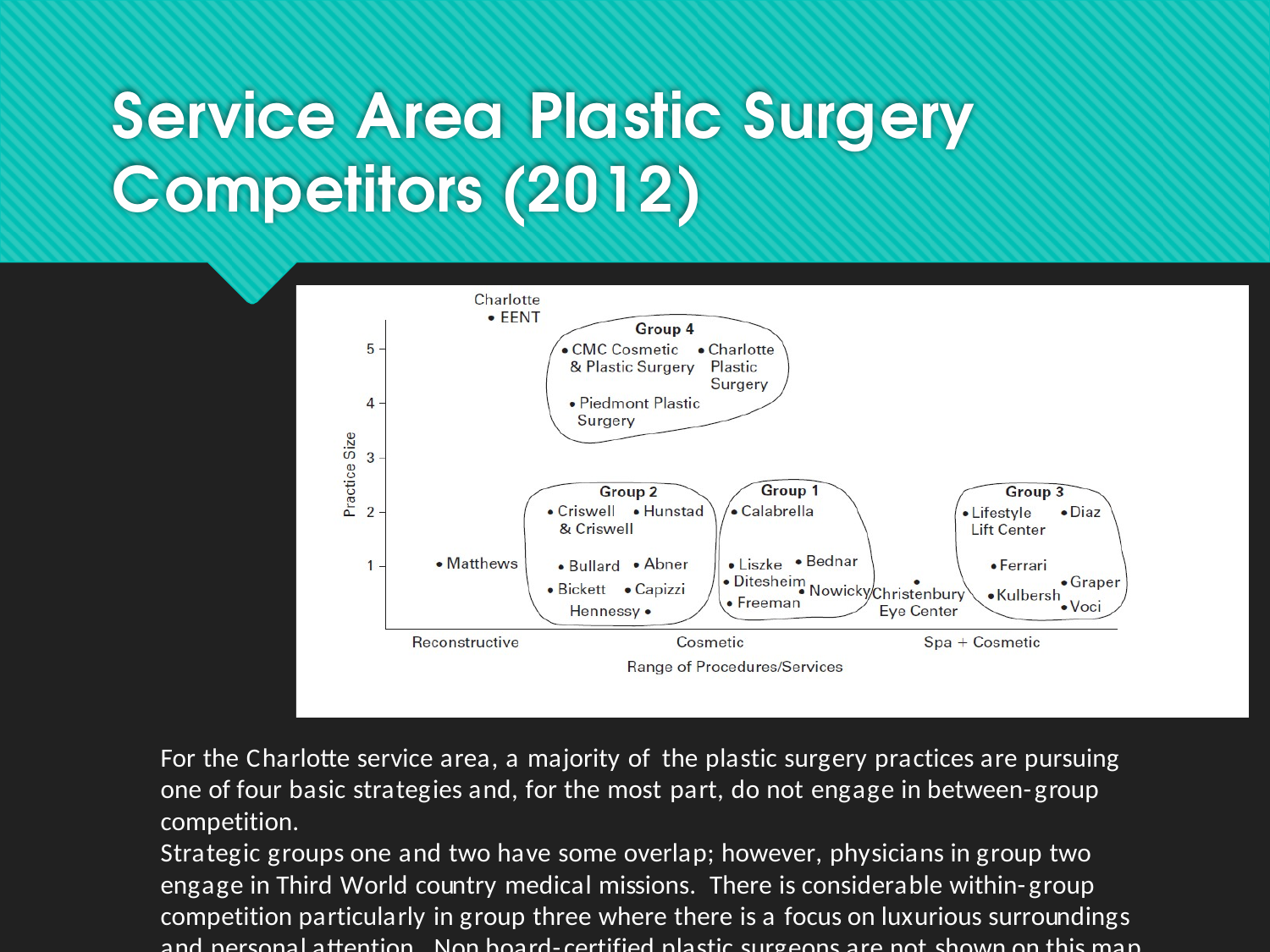

# Service Area Plastic Surgery Competitors (2012)

For the Charlotte service area, a majority of  the plastic surgery practices are pursuing one of four basic strategies and, for the most part, do not engage in between- group competition.
Strategic groups one and two have some overlap; however, physicians in group two engage in Third World country medical missions.  There is considerable within- group competition particularly in group three where there is a focus on luxurious surroundings and personal attention.  Non board- certified plastic surgeons are not shown on this map.